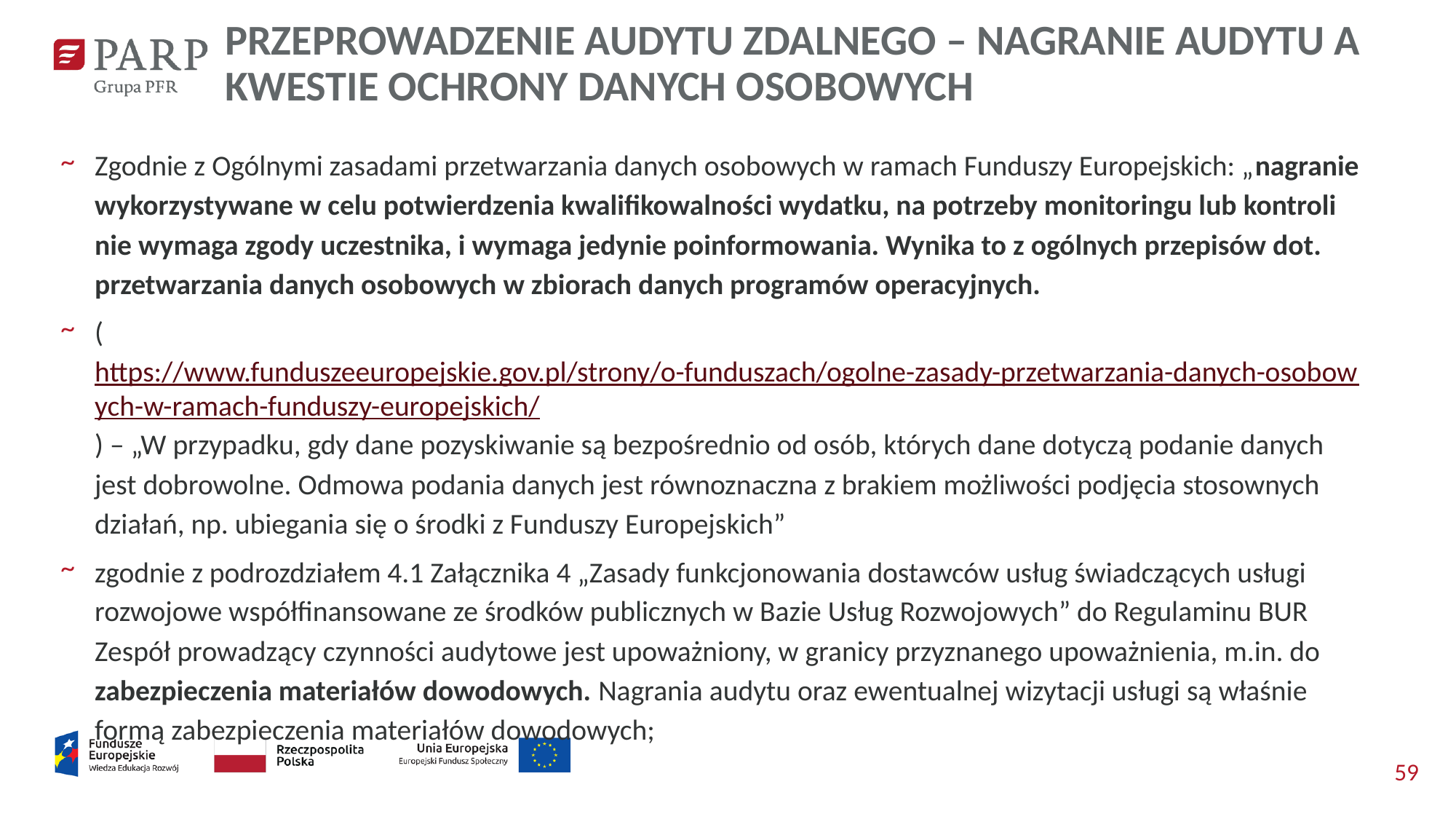

PRZEPROWADZENIE AUDYTU ZDALNEGO – NAGRANIE AUDYTU A KWESTIE OCHRONY DANYCH OSOBOWYCH
Zgodnie z Ogólnymi zasadami przetwarzania danych osobowych w ramach Funduszy Europejskich: „nagranie wykorzystywane w celu potwierdzenia kwalifikowalności wydatku, na potrzeby monitoringu lub kontroli nie wymaga zgody uczestnika, i wymaga jedynie poinformowania. Wynika to z ogólnych przepisów dot. przetwarzania danych osobowych w zbiorach danych programów operacyjnych.
(https://www.funduszeeuropejskie.gov.pl/strony/o-funduszach/ogolne-zasady-przetwarzania-danych-osobowych-w-ramach-funduszy-europejskich/) – „W przypadku, gdy dane pozyskiwanie są bezpośrednio od osób, których dane dotyczą podanie danych jest dobrowolne. Odmowa podania danych jest równoznaczna z brakiem możliwości podjęcia stosownych działań, np. ubiegania się o środki z Funduszy Europejskich”
zgodnie z podrozdziałem 4.1 Załącznika 4 „Zasady funkcjonowania dostawców usług świadczących usługi rozwojowe współfinansowane ze środków publicznych w Bazie Usług Rozwojowych” do Regulaminu BUR Zespół prowadzący czynności audytowe jest upoważniony, w granicy przyznanego upoważnienia, m.in. do zabezpieczenia materiałów dowodowych. Nagrania audytu oraz ewentualnej wizytacji usługi są właśnie formą zabezpieczenia materiałów dowodowych;